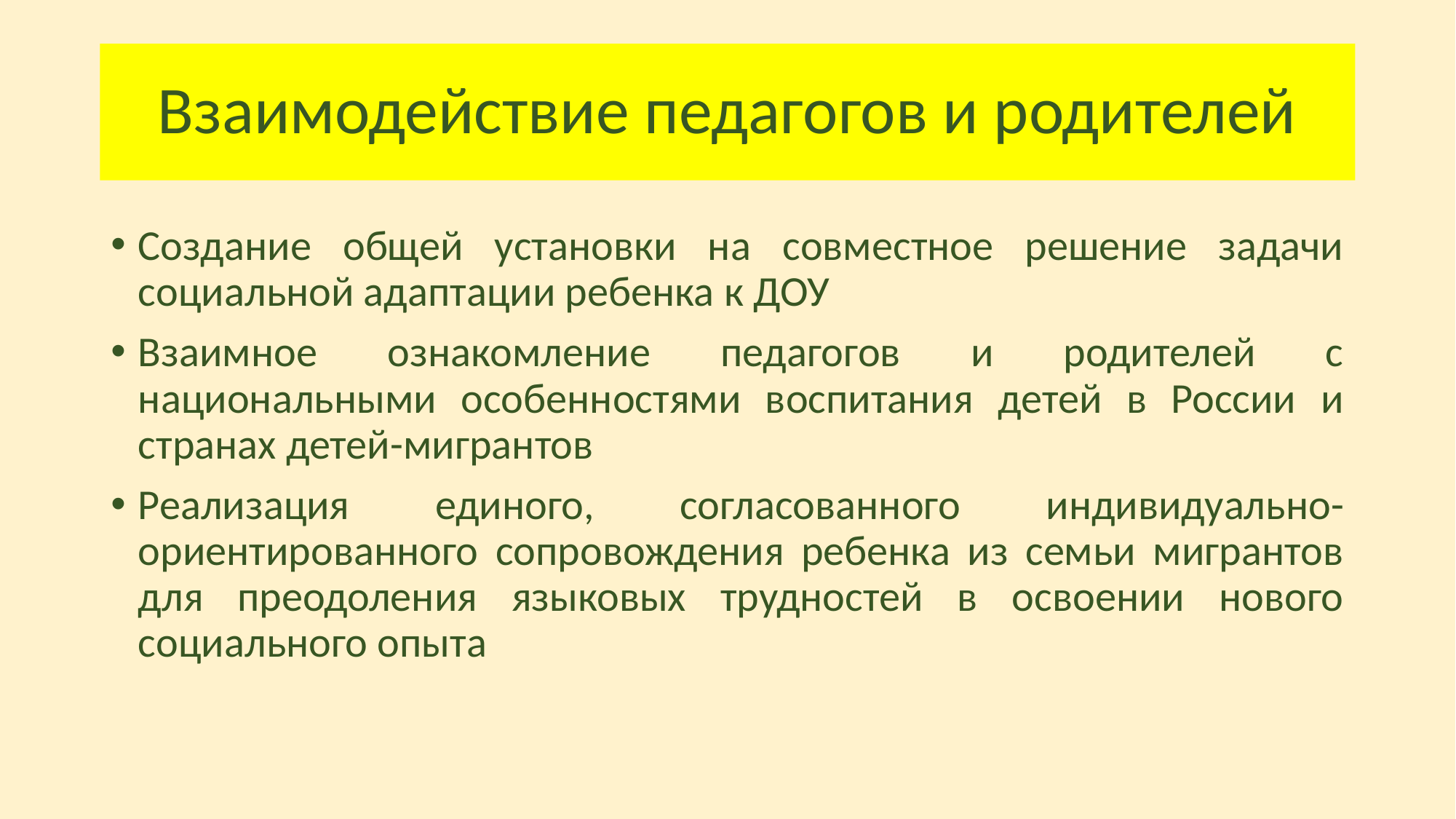

# Взаимодействие педагогов и родителей
Создание общей установки на совместное решение задачи социальной адаптации ребенка к ДОУ
Взаимное ознакомление педагогов и родителей с национальными особенностями воспитания детей в России и странах детей-мигрантов
Реализация единого, согласованного индивидуально-ориентированного сопровождения ребенка из семьи мигрантов для преодоления языковых трудностей в освоении нового социального опыта